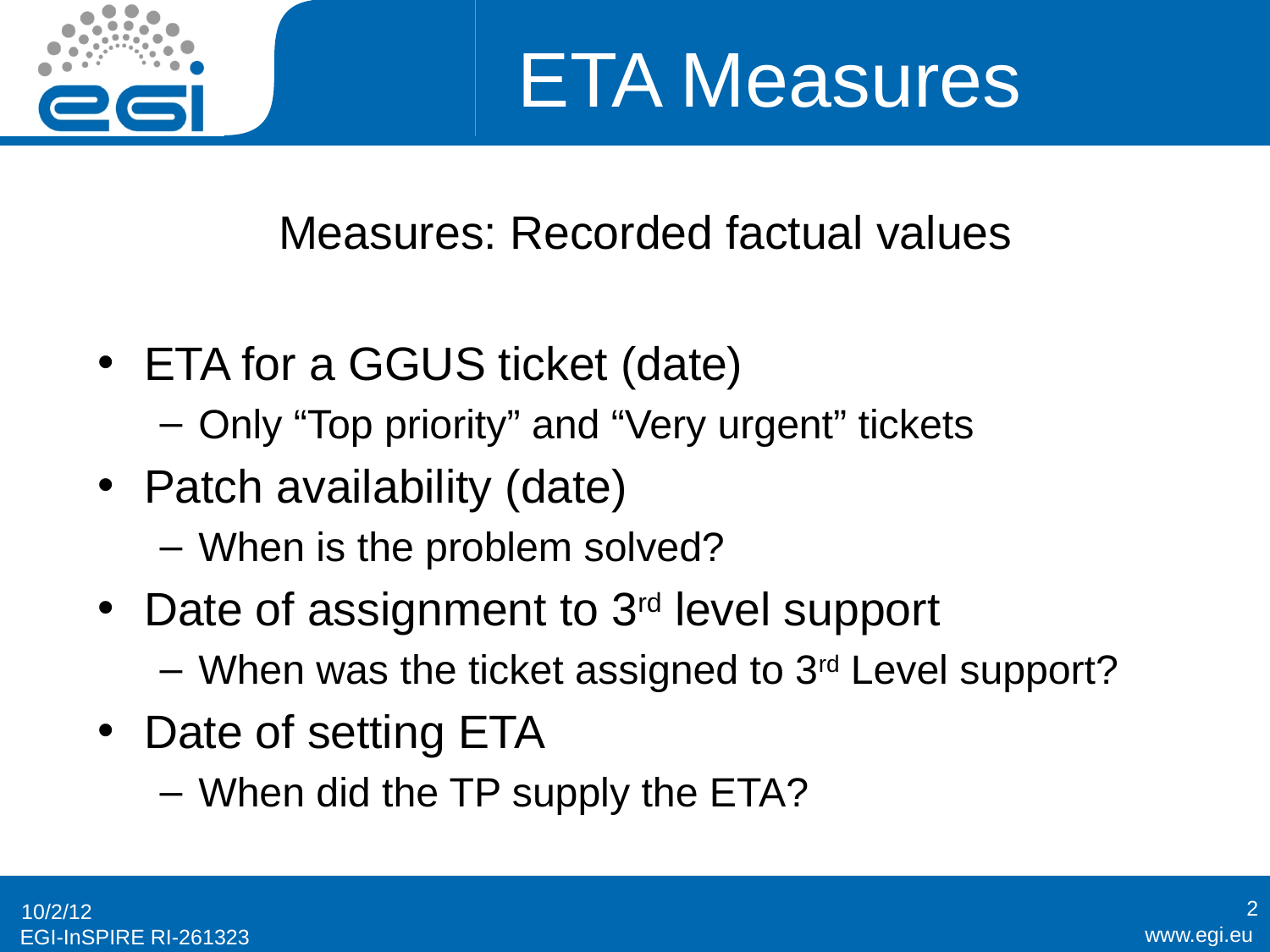

# ETA Measures
Measures: Recorded factual values

ETA for a GGUS ticket (date)
Only “Top priority” and “Very urgent” tickets
Patch availability (date)
When is the problem solved?
Date of assignment to 3rd level support
When was the ticket assigned to 3rd Level support?
Date of setting ETA
When did the TP supply the ETA?

2
10/2/12